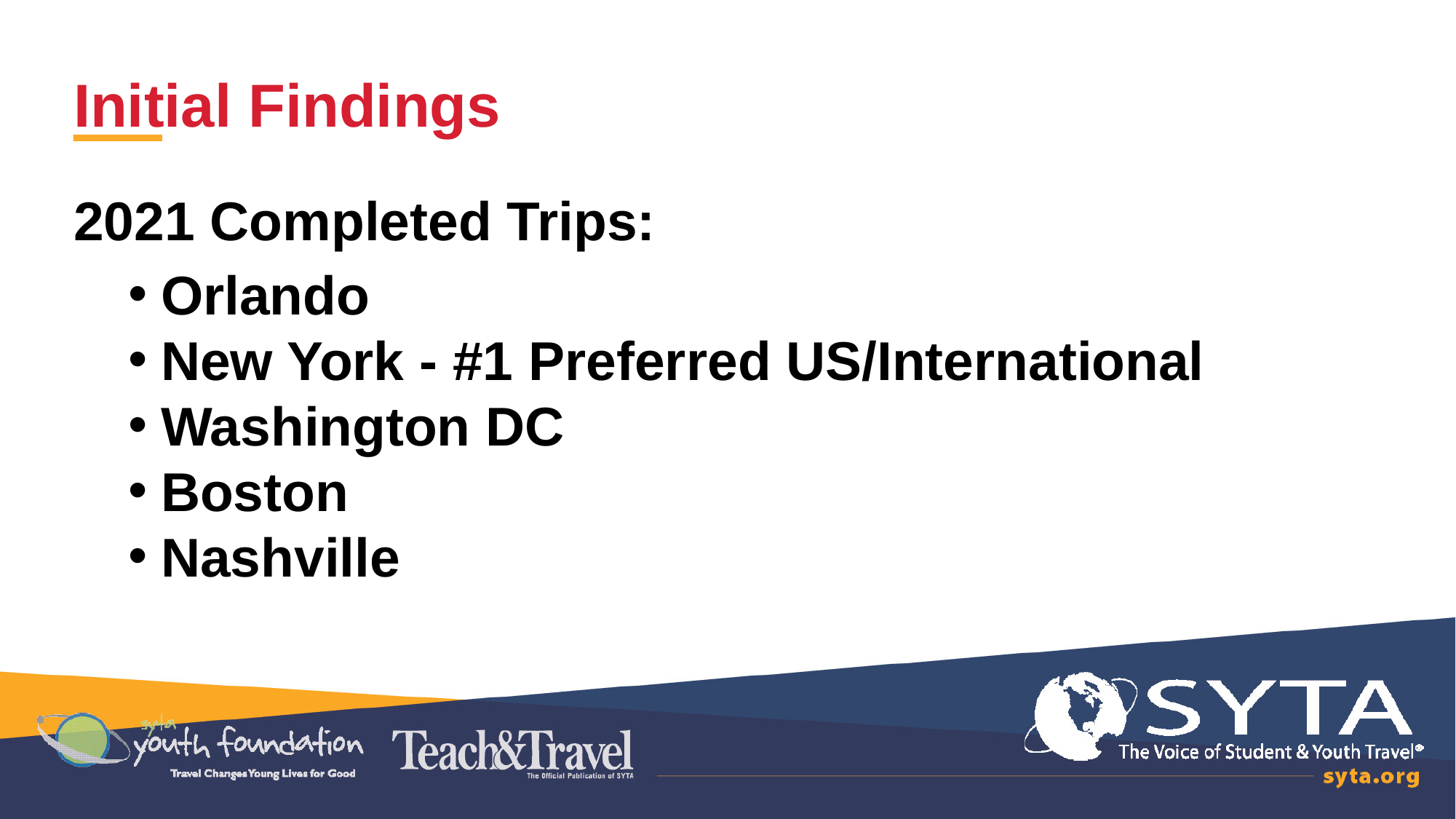

Initial Findings

2021 Completed Trips:
Orlando
New York - #1 Preferred US/International
Washington DC
Boston
Nashville